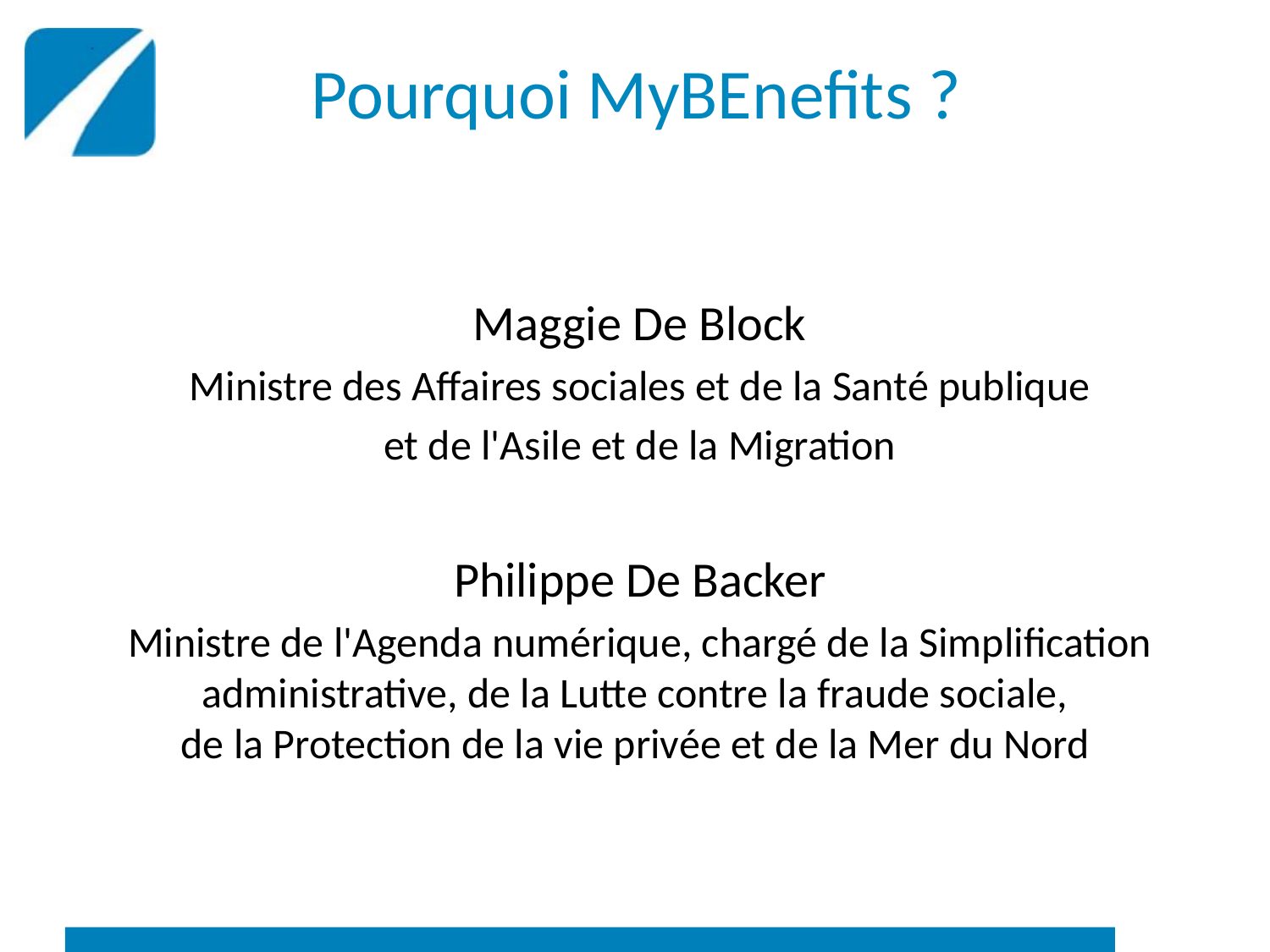

# Pourquoi MyBEnefits ?

Maggie De Block
Ministre des Affaires sociales et de la Santé publique
et de l'Asile et de la Migration

Philippe De Backer
Ministre de l'Agenda numérique, chargé de la Simplification administrative, de la Lutte contre la fraude sociale,
de la Protection de la vie privée et de la Mer du Nord